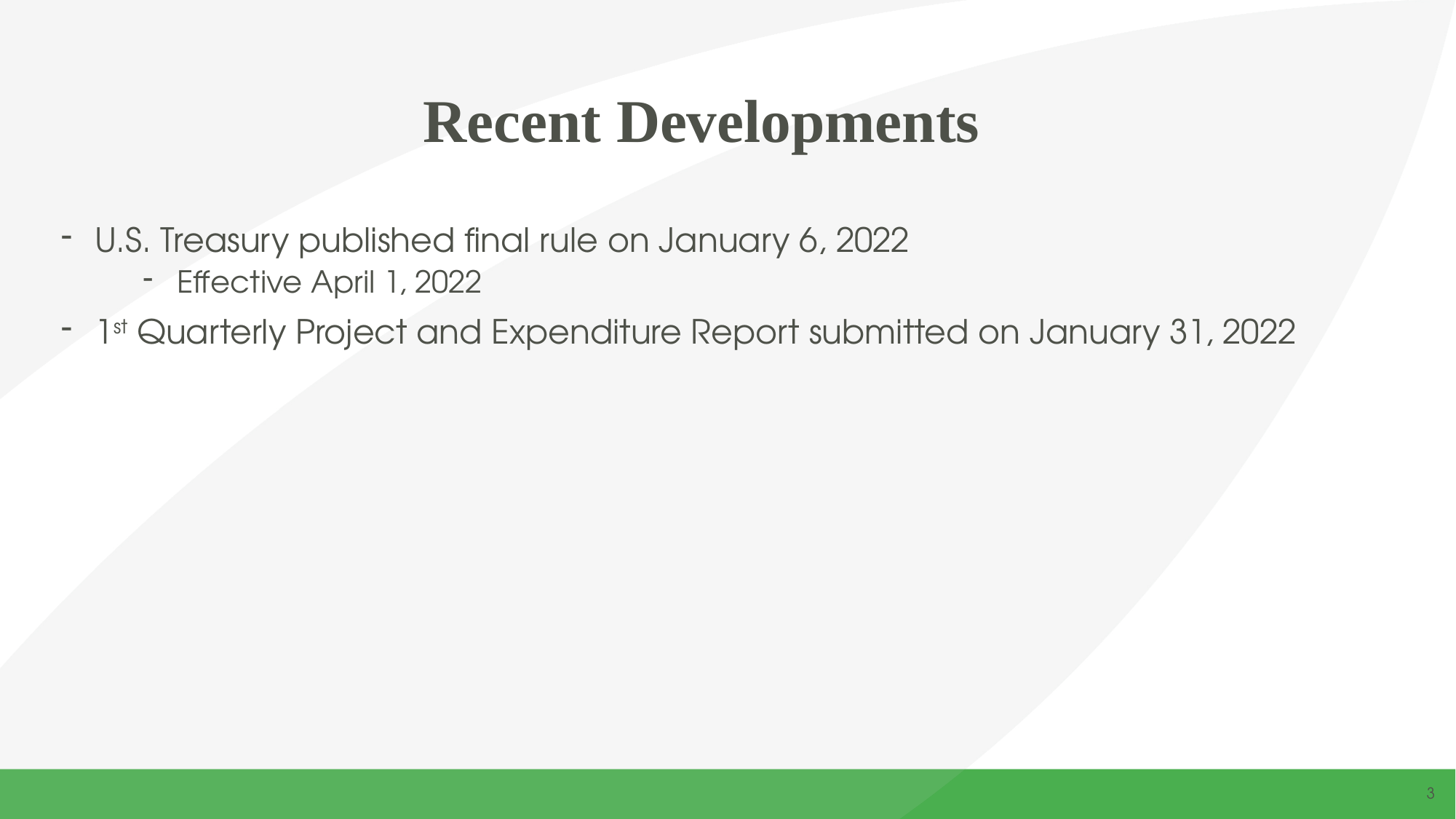

# Recent Developments
U.S. Treasury published final rule on January 6, 2022
Effective April 1, 2022
1st Quarterly Project and Expenditure Report submitted on January 31, 2022

3